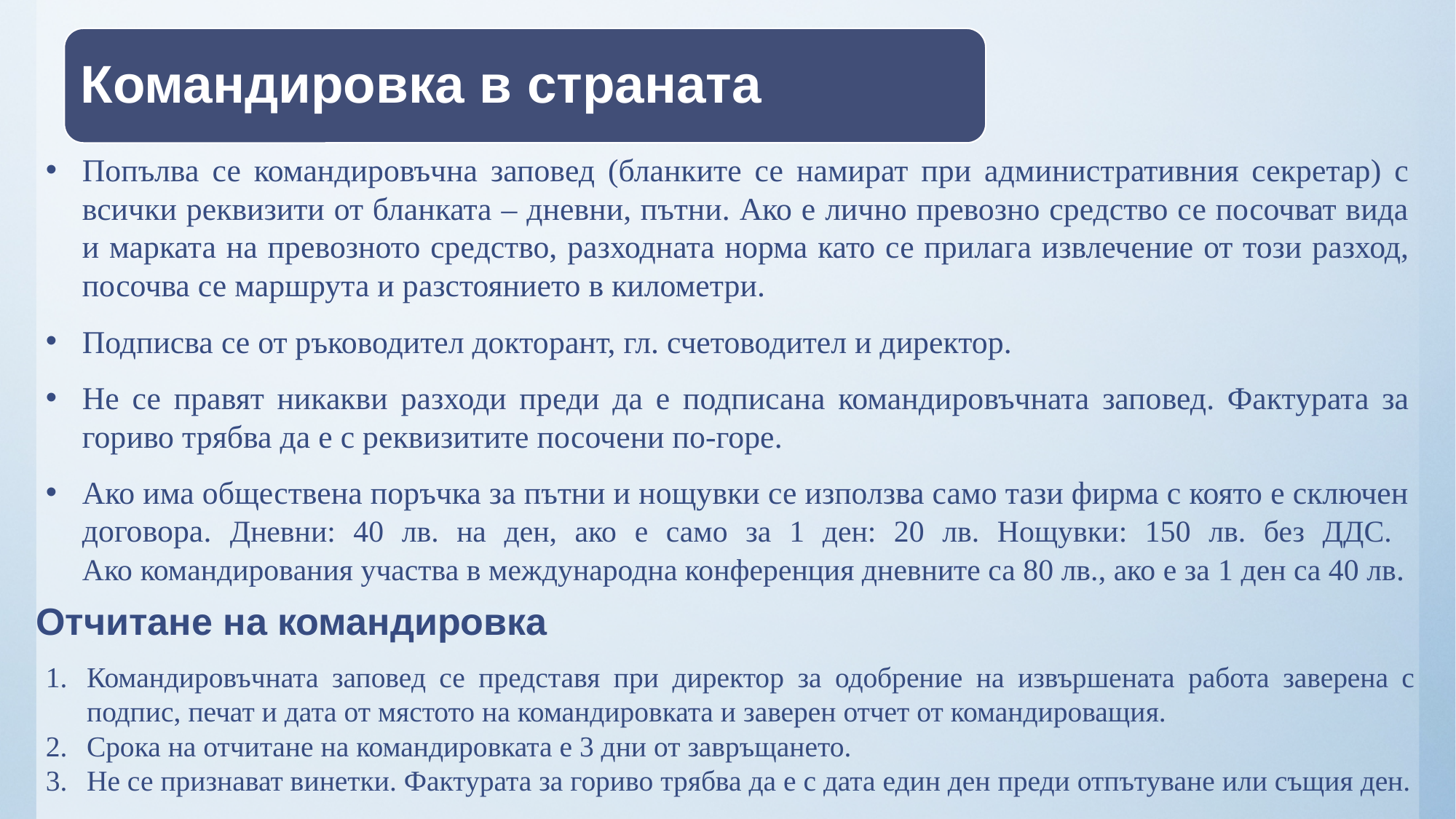

Командировка в страната
Попълва се командировъчна заповед (бланките се намират при административния секретар) с всички реквизити от бланката – дневни, пътни. Ако е лично превозно средство се посочват вида и марката на превозното средство, разходната норма като се прилага извлечение от този разход, посочва се маршрута и разстоянието в километри.
Подписва се от ръководител докторант, гл. счетоводител и директор.
Не се правят никакви разходи преди да е подписана командировъчната заповед. Фактурата за гориво трябва да е с реквизитите посочени по-горе.
Ако има обществена поръчка за пътни и нощувки се използва само тази фирма с която е сключен договора. Дневни: 40 лв. на ден, ако е само за 1 ден: 20 лв. Нощувки: 150 лв. без ДДС.
Ако командирования участва в международна конференция дневните са 80 лв., ако е за 1 ден са 40 лв.
Отчитане на командировка
Командировъчната заповед се представя при директор за одобрение на извършената работа заверена с подпис, печат и дата от мястото на командировката и заверен отчет от командироващия.
Срока на отчитане на командировката е 3 дни от завръщането.
Не се признават винетки. Фактурата за гориво трябва да е с дата един ден преди отпътуване или същия ден.